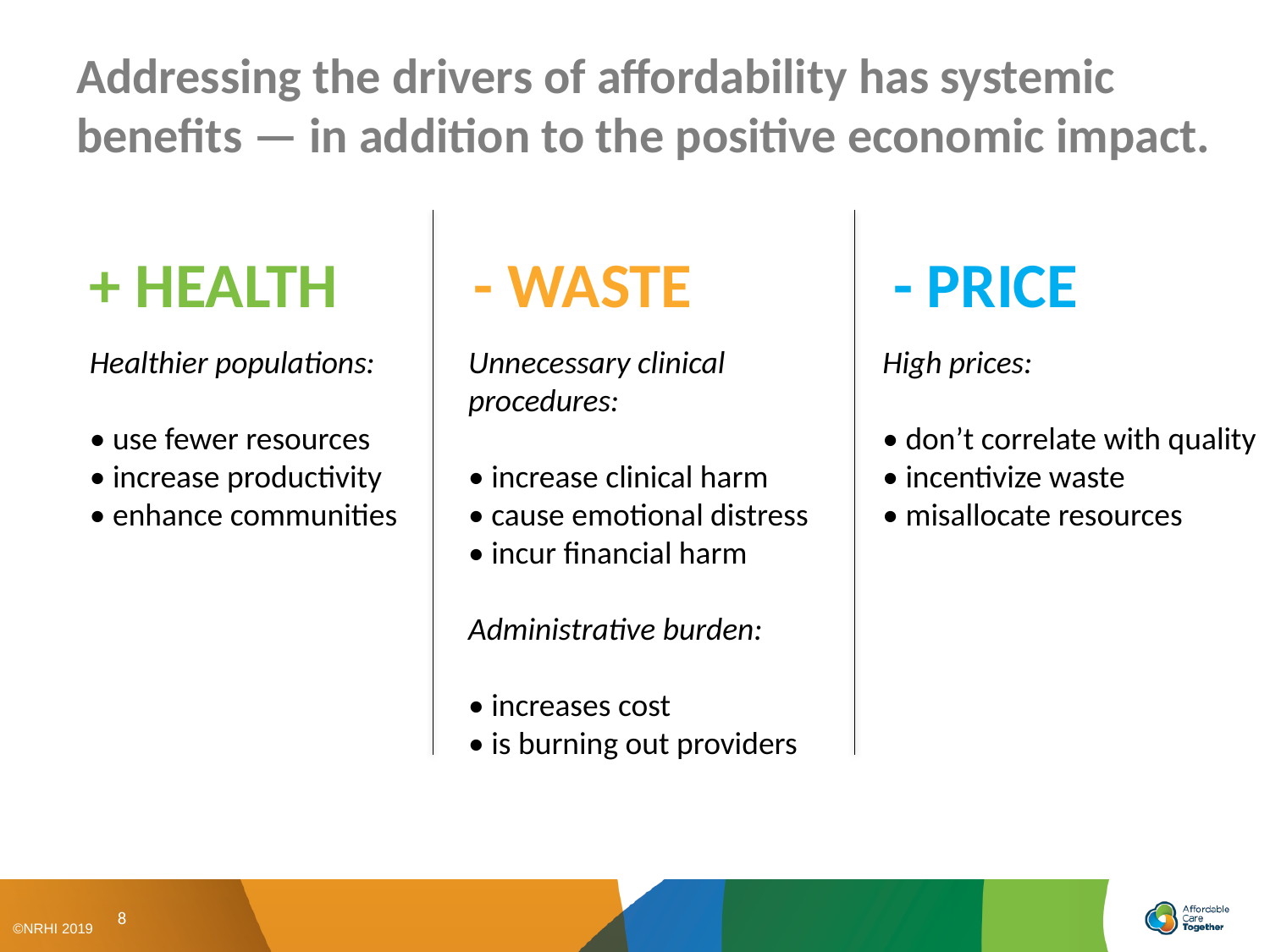

Addressing the drivers of affordability has systemic benefits — in addition to the positive economic impact.
+ HEALTH
- PRICE
- WASTE
Healthier populations:

• use fewer resources
• increase productivity
• enhance communities

Unnecessary clinical procedures:

• increase clinical harm
• cause emotional distress
• incur financial harm

Administrative burden:

• increases cost
• is burning out providers

High prices:

• don’t correlate with quality
• incentivize waste
• misallocate resources
8
©NRHI 2019